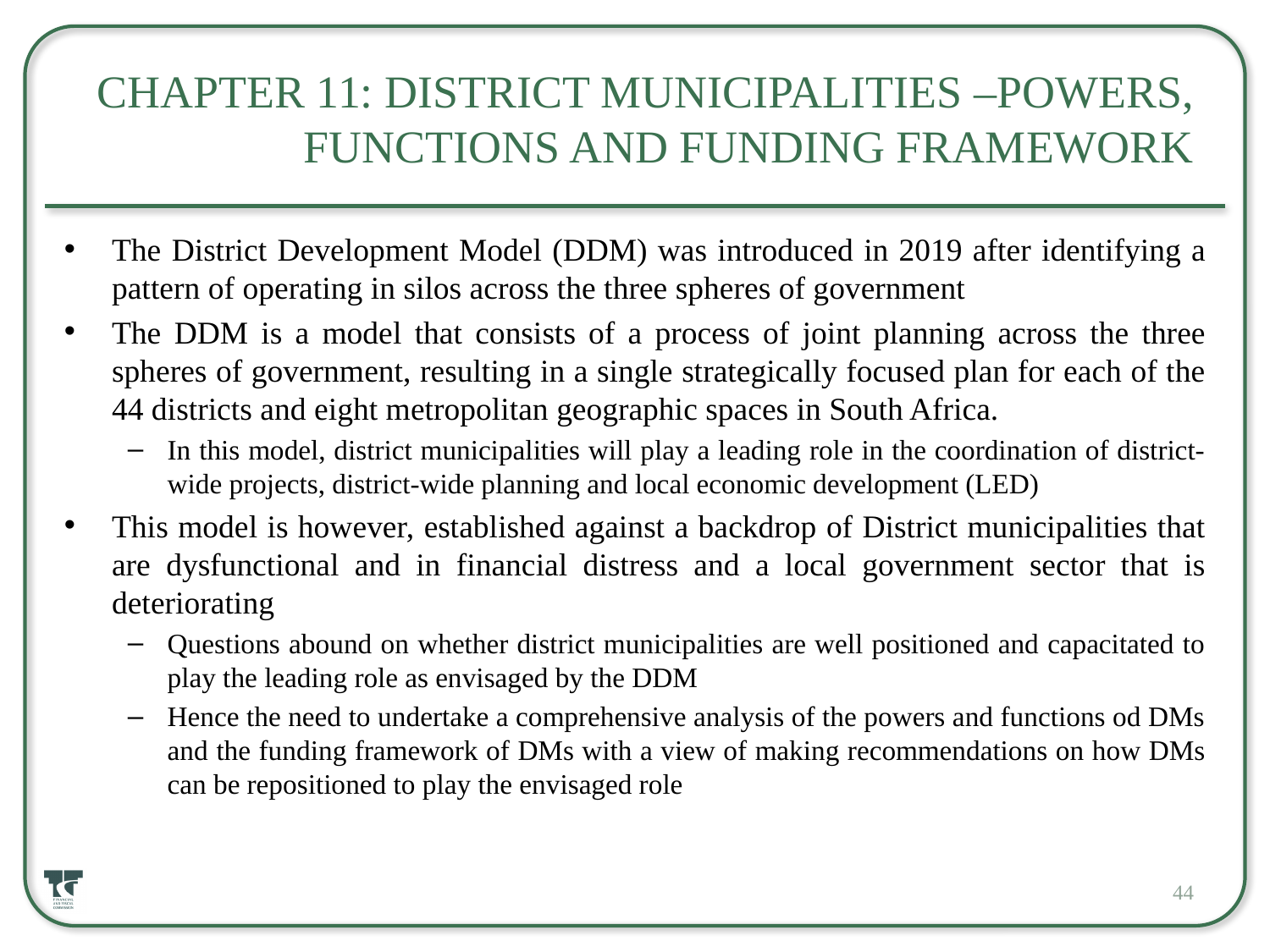

# Chapter 11: District Municipalities –Powers, Functions and Funding Framework
The District Development Model (DDM) was introduced in 2019 after identifying a pattern of operating in silos across the three spheres of government
The DDM is a model that consists of a process of joint planning across the three spheres of government, resulting in a single strategically focused plan for each of the 44 districts and eight metropolitan geographic spaces in South Africa.
In this model, district municipalities will play a leading role in the coordination of district-wide projects, district-wide planning and local economic development (LED)
This model is however, established against a backdrop of District municipalities that are dysfunctional and in financial distress and a local government sector that is deteriorating
Questions abound on whether district municipalities are well positioned and capacitated to play the leading role as envisaged by the DDM
Hence the need to undertake a comprehensive analysis of the powers and functions od DMs and the funding framework of DMs with a view of making recommendations on how DMs can be repositioned to play the envisaged role

44